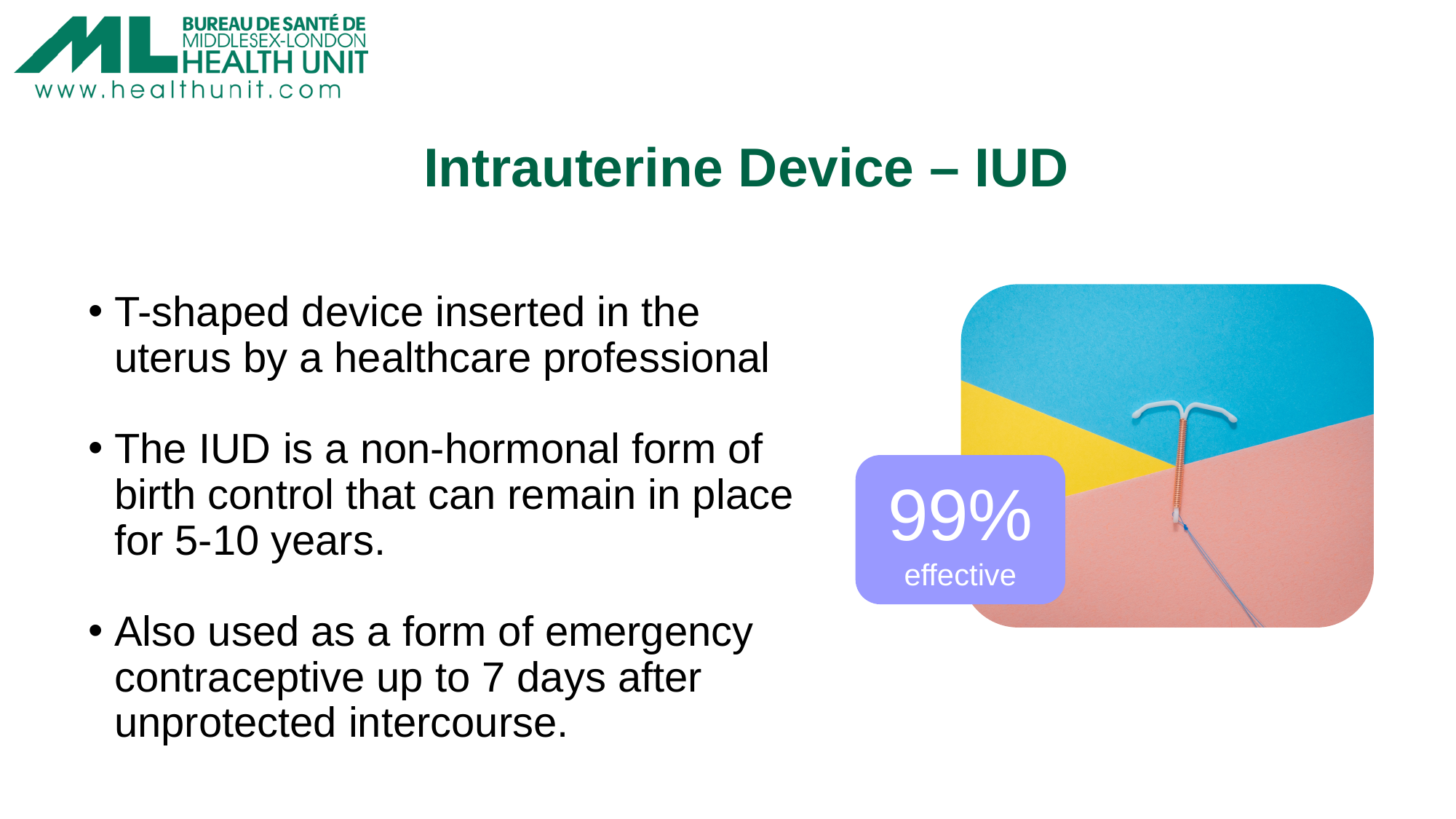

# Intrauterine Device – IUD

T-shaped device inserted in the uterus by a healthcare professional

The IUD is a non-hormonal form of birth control that can remain in place for 5-10 years.

Also used as a form of emergency contraceptive up to 7 days after unprotected intercourse.

99% effective